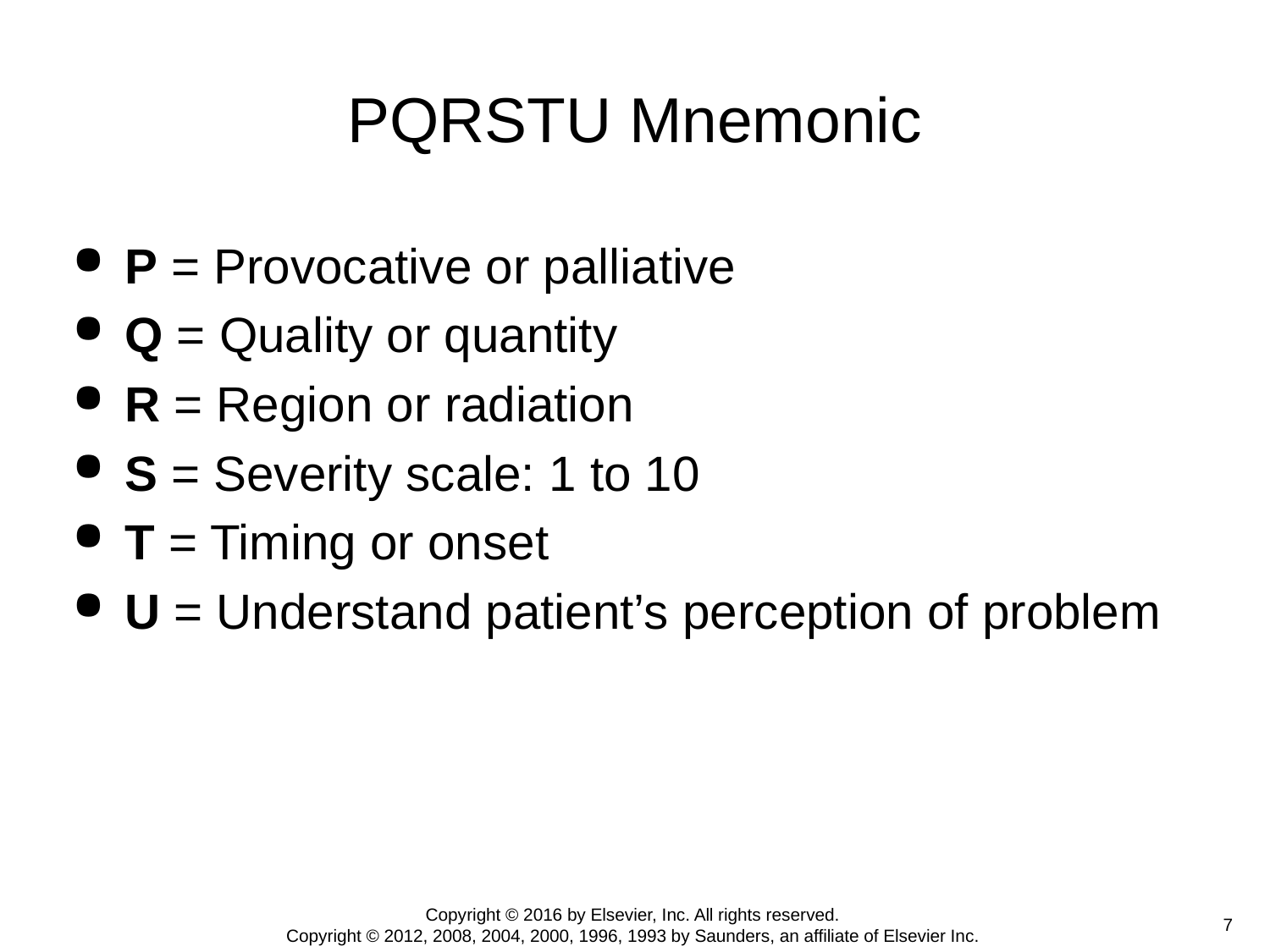

# PQRSTU Mnemonic
P = Provocative or palliative
Q = Quality or quantity
R = Region or radiation
S = Severity scale: 1 to 10
T = Timing or onset
U = Understand patient’s perception of problem
Copyright © 2016 by Elsevier, Inc. All rights reserved.
Copyright © 2012, 2008, 2004, 2000, 1996, 1993 by Saunders, an affiliate of Elsevier Inc.
 7